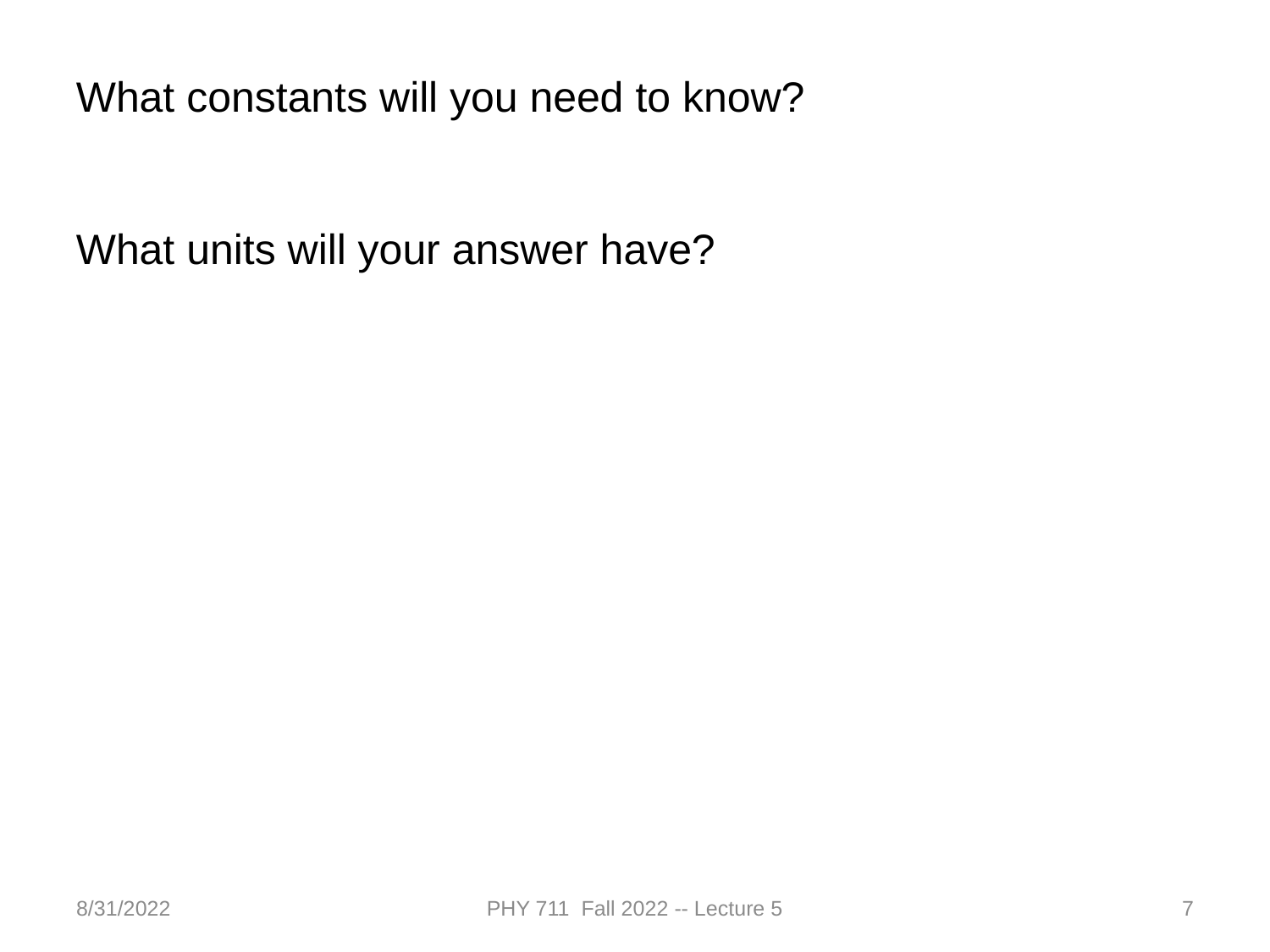

What constants will you need to know?

What units will your answer have?
8/31/2022
PHY 711  Fall 2022 -- Lecture 5
7